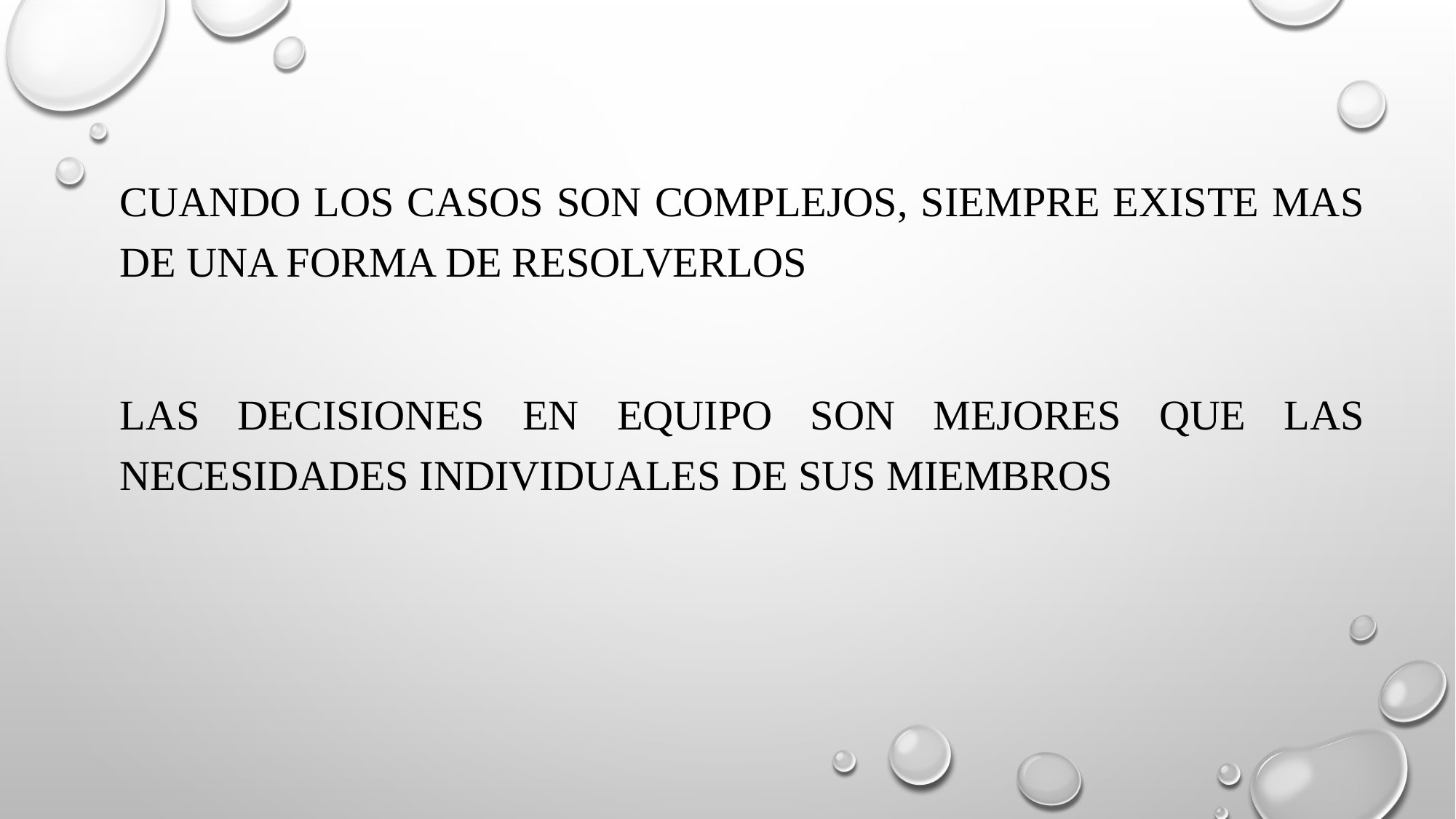

CUANDO LOS CASOS SON COMPLEJOS, SIEMPRE EXISTE MAS DE UNA FORMA DE RESOLVERLOS

LAS DECISIONES EN EQUIPO SON MEJORES QUE LAS NECESIDADES INDIVIDUALES DE SUS MIEMBROS